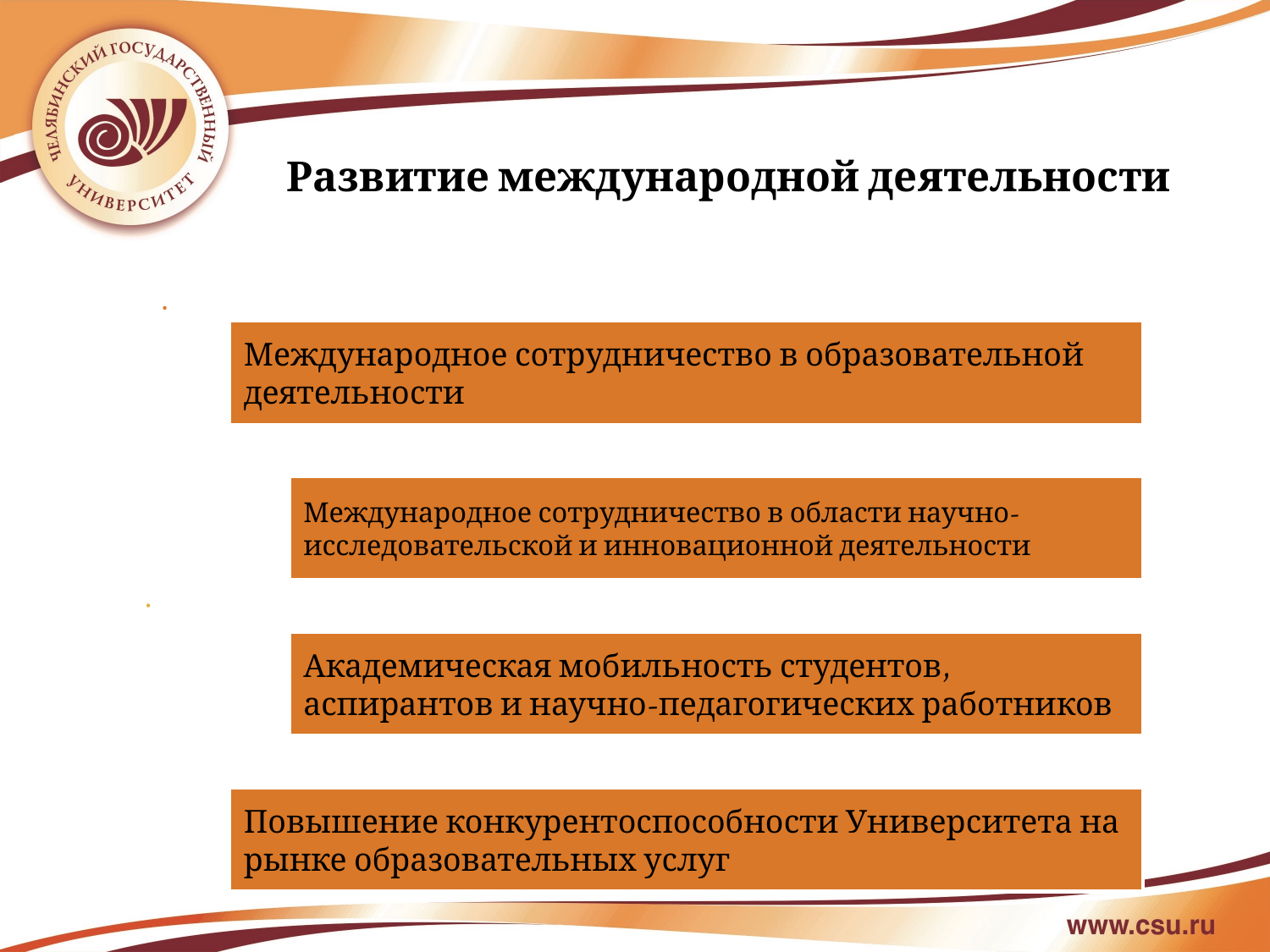

Развитие международной деятельности
Международное сотрудничество в образовательной деятельности
Академическая мобильность студентов, аспирантов и научно-педагогических работников
Международное сотрудничество в области научно-исследовательской и инновационной деятельности
Повышение конкурентоспособности Университета на рынке образовательных услуг